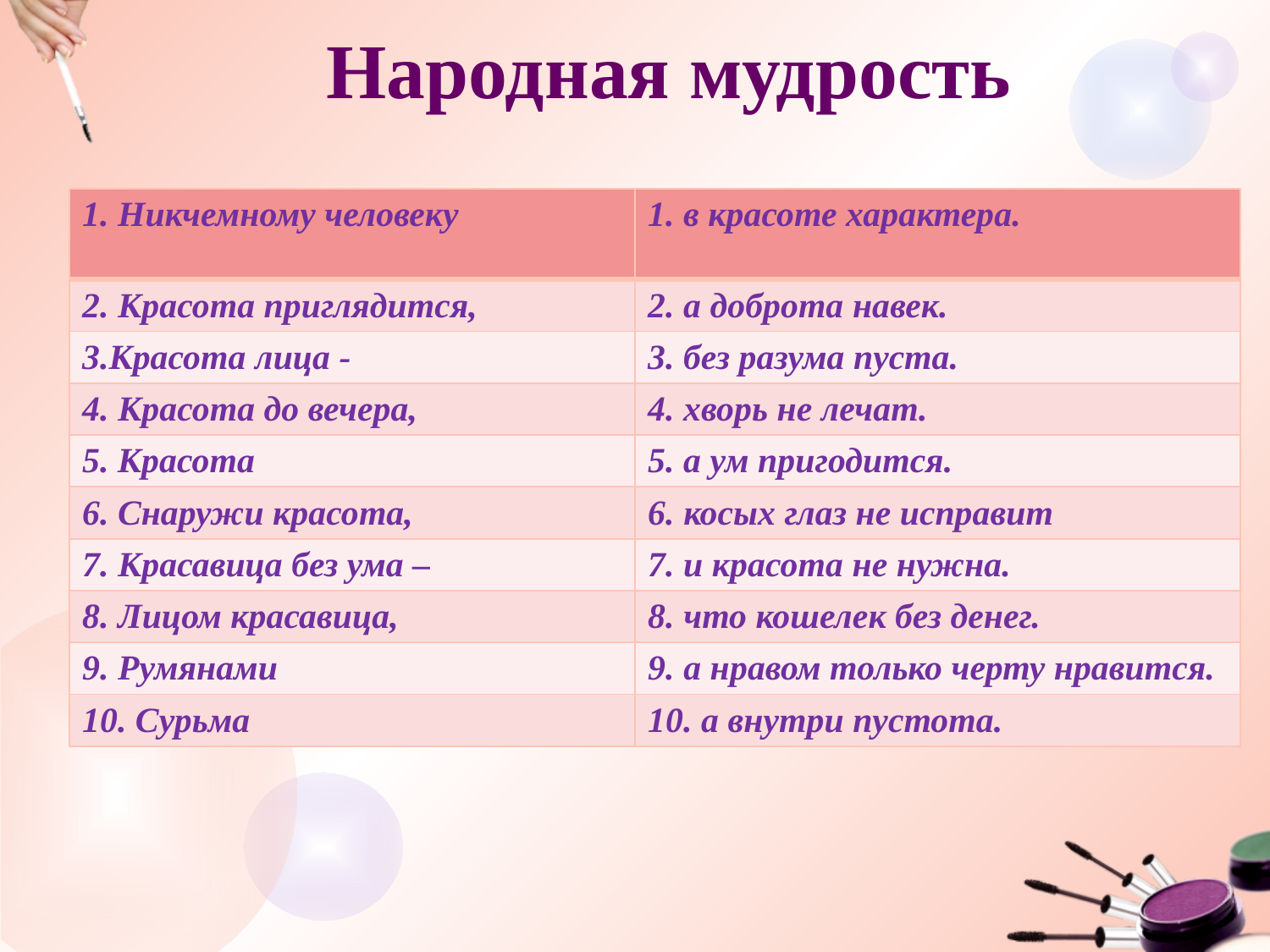

# Народная мудрость
| 1. Никчемному человеку | 1. в красоте характера. |
| --- | --- |
| 2. Красота приглядится, | 2. а доброта навек. |
| 3.Красота лица - | 3. без разума пуста. |
| 4. Красота до вечера, | 4. хворь не лечат. |
| 5. Красота | 5. а ум пригодится. |
| 6. Снаружи красота, | 6. косых глаз не исправит |
| 7. Красавица без ума – | 7. и красота не нужна. |
| 8. Лицом красавица, | 8. что кошелек без денег. |
| 9. Румянами | 9. а нравом только черту нравится. |
| 10. Сурьма | 10. а внутри пустота. |